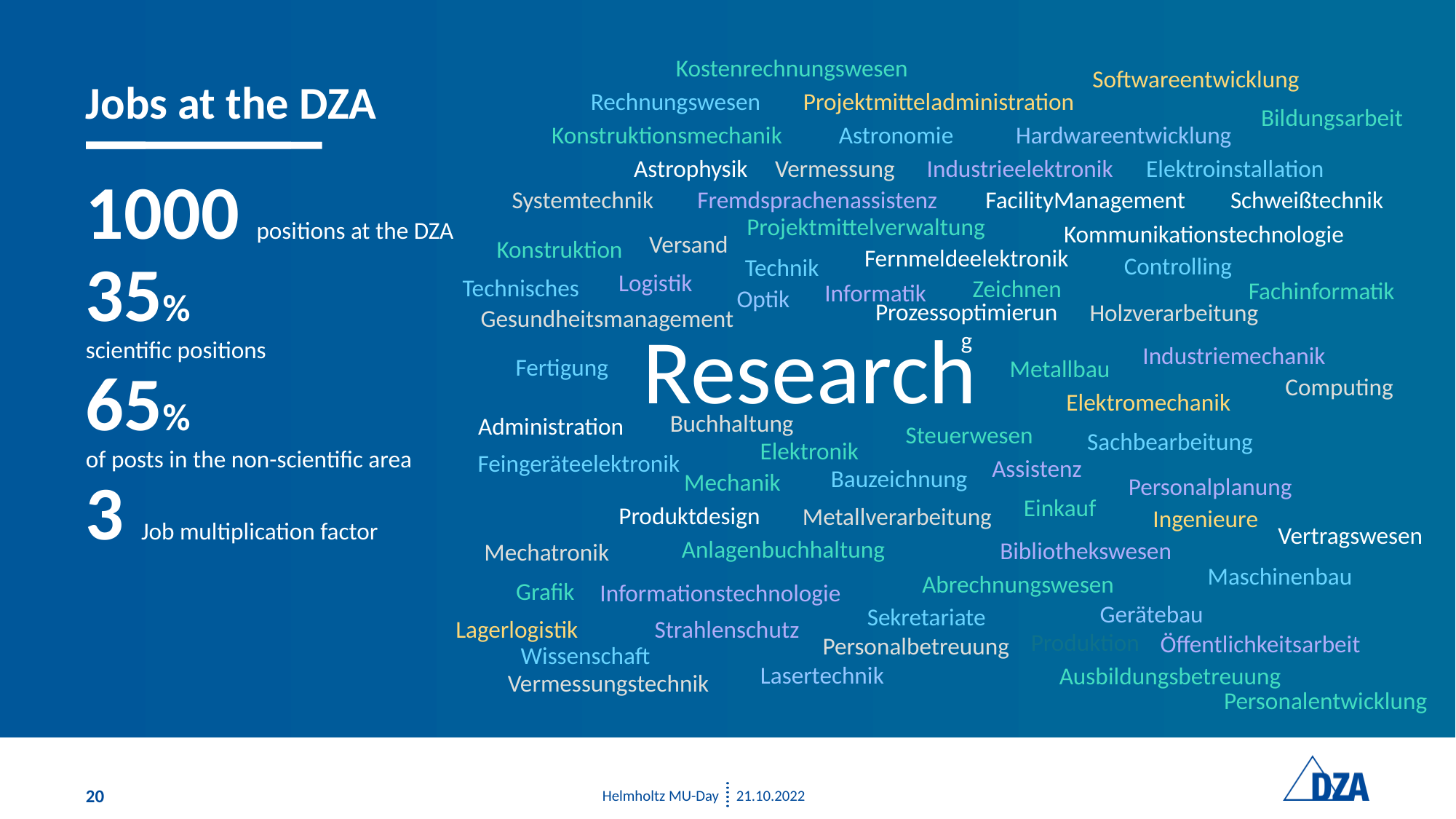

# Jobs at the DZA
Kostenrechnungswesen
Softwareentwicklung
Rechnungswesen
Projektmitteladministration
Bildungsarbeit
Konstruktionsmechanik
Astronomie
Hardwareentwicklung
Astrophysik
Vermessung
Industrieelektronik
Elektroinstallation
Systemtechnik
Fremdsprachenassistenz
FacilityManagement
Schweißtechnik

1000 positions at the DZA

35%
scientific positions
65%
of posts in the non-scientific area
3 Job multiplication factor
Projektmittelverwaltung
Kommunikationstechnologie
Versand
Konstruktion
Fernmeldeelektronik
Controlling
Technik
Logistik
Technisches
Zeichnen
Fachinformatik
Informatik
Optik
Holzverarbeitung
Gesundheitsmanagement
Prozessoptimierung
Research
Industriemechanik
Fertigung
Metallbau
Computing
Elektromechanik
Buchhaltung
Administration
Steuerwesen
Sachbearbeitung
Elektronik
Feingeräteelektronik
Assistenz
Bauzeichnung
Mechanik
Personalplanung
Einkauf
Produktdesign
Metallverarbeitung
Ingenieure
Vertragswesen
Anlagenbuchhaltung
Bibliothekswesen
Mechatronik
Maschinenbau
Abrechnungswesen
Grafik
Informationstechnologie
Gerätebau
Sekretariate
Lagerlogistik
Strahlenschutz
Produktion
Öffentlichkeitsarbeit
Personalbetreuung
Wissenschaft
Lasertechnik
Ausbildungsbetreuung
Vermessungstechnik
Personalentwicklung
20
Helmholtz MU-Day
21.10.2022